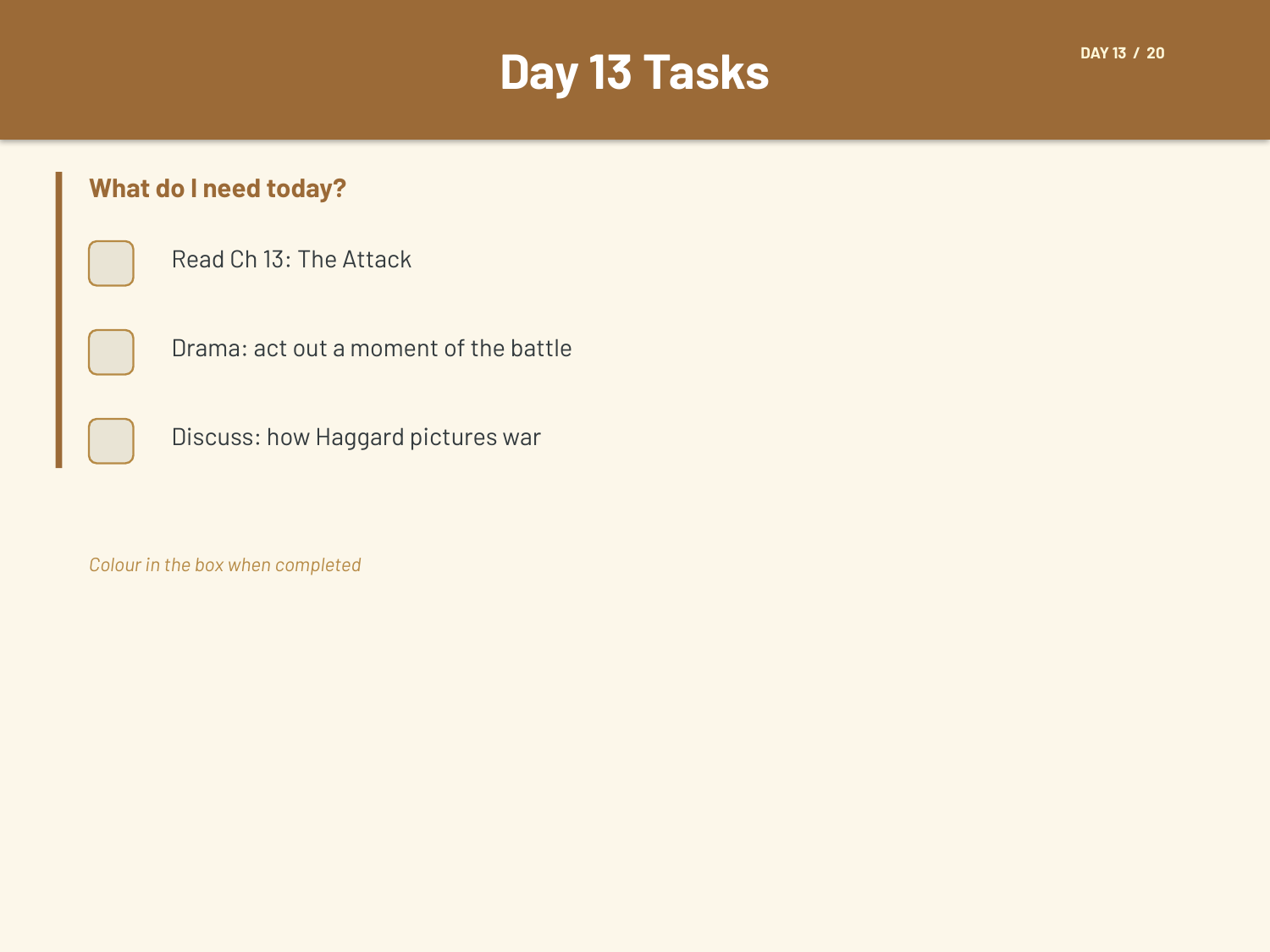

Day 13 Tasks
DAY 13  /  20
What do I need today?

Read Ch 13: The Attack

Drama: act out a moment of the battle

Discuss: how Haggard pictures war

Colour in the box when completed